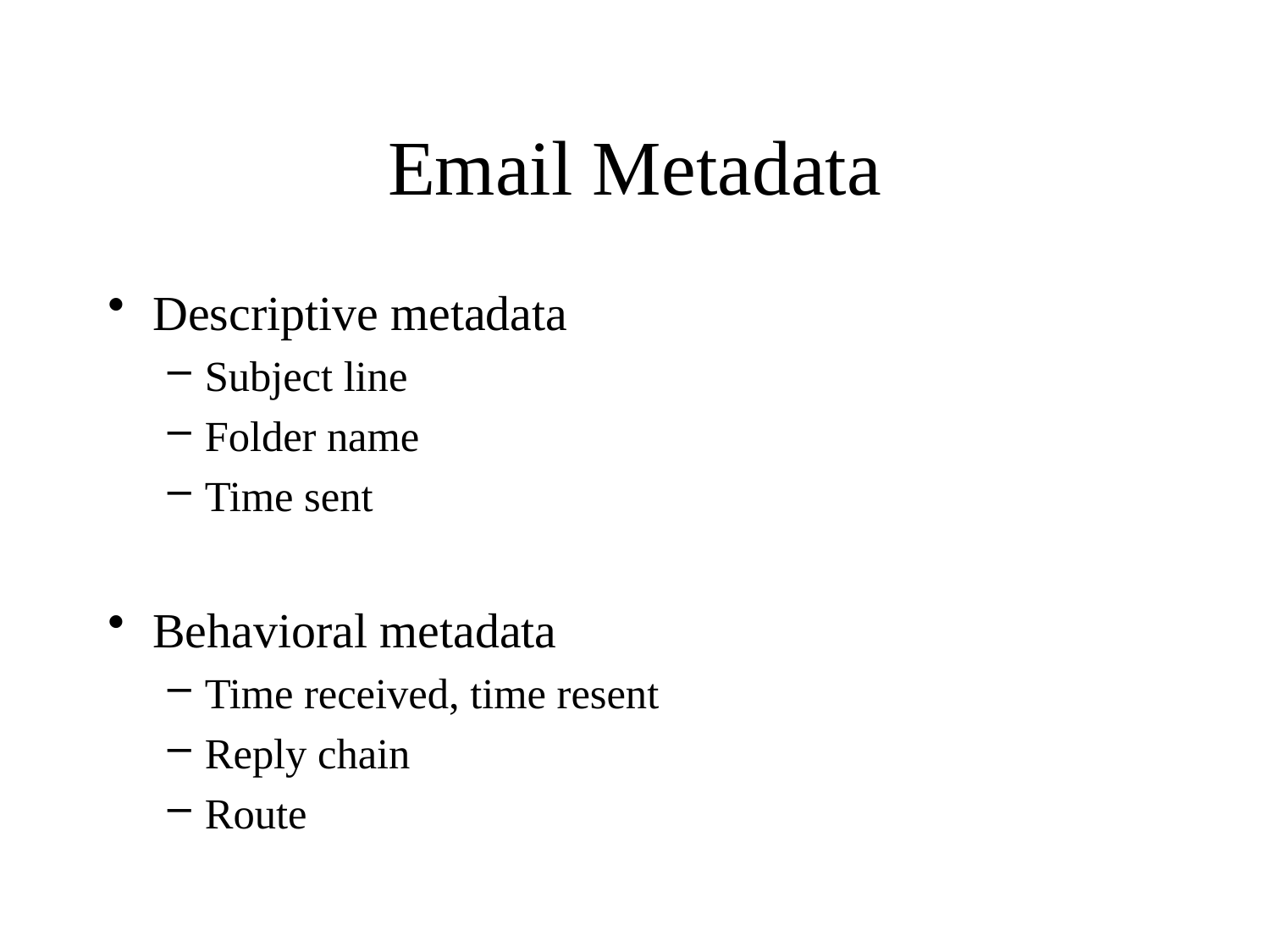

# Email Metadata
Descriptive metadata
Subject line
Folder name
Time sent

Behavioral metadata
Time received, time resent
Reply chain
Route